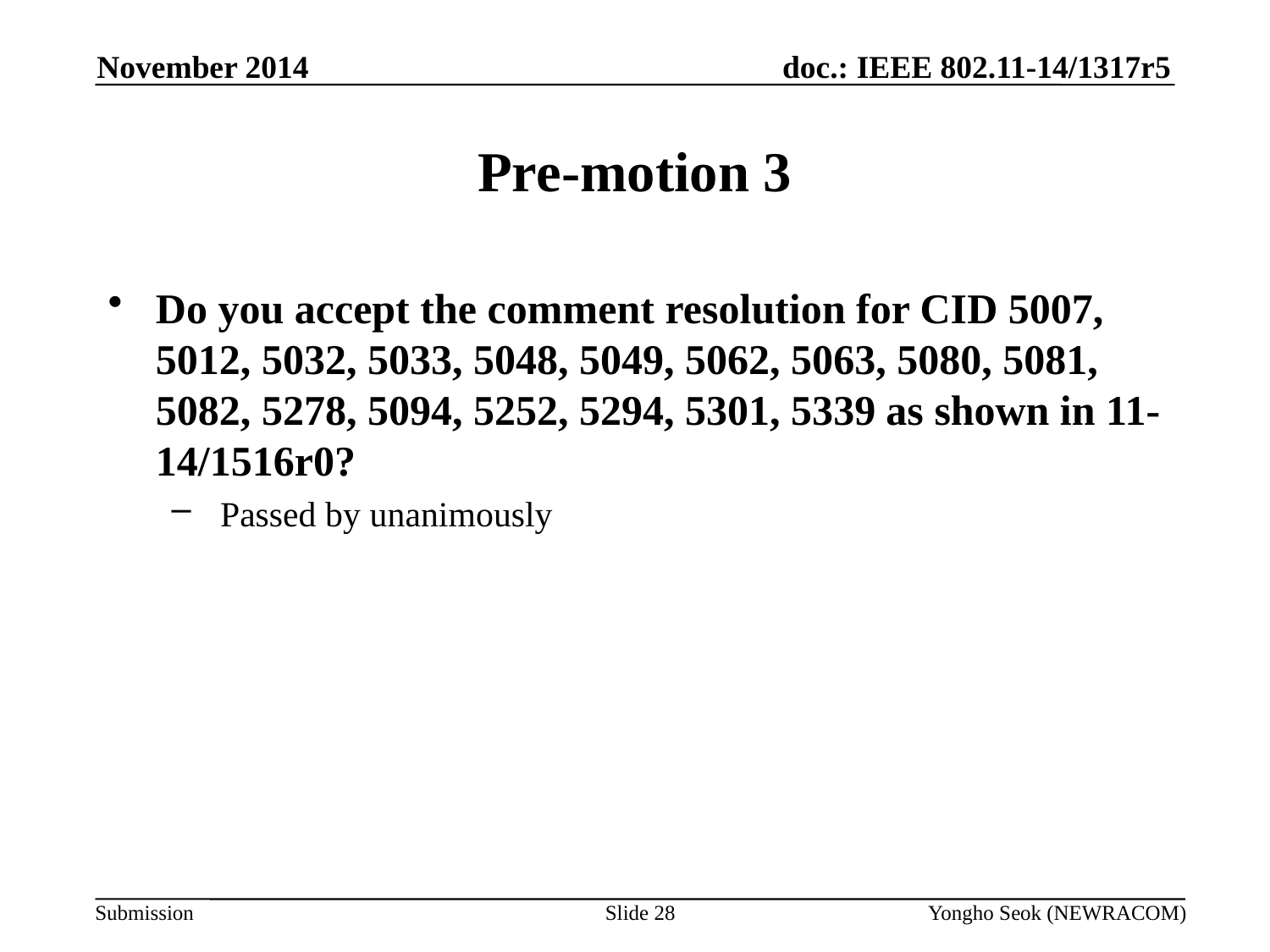

November 2014
# Pre-motion 3
Do you accept the comment resolution for CID 5007, 5012, 5032, 5033, 5048, 5049, 5062, 5063, 5080, 5081, 5082, 5278, 5094, 5252, 5294, 5301, 5339 as shown in 11-14/1516r0?
 Passed by unanimously

Slide 28
Yongho Seok (NEWRACOM)